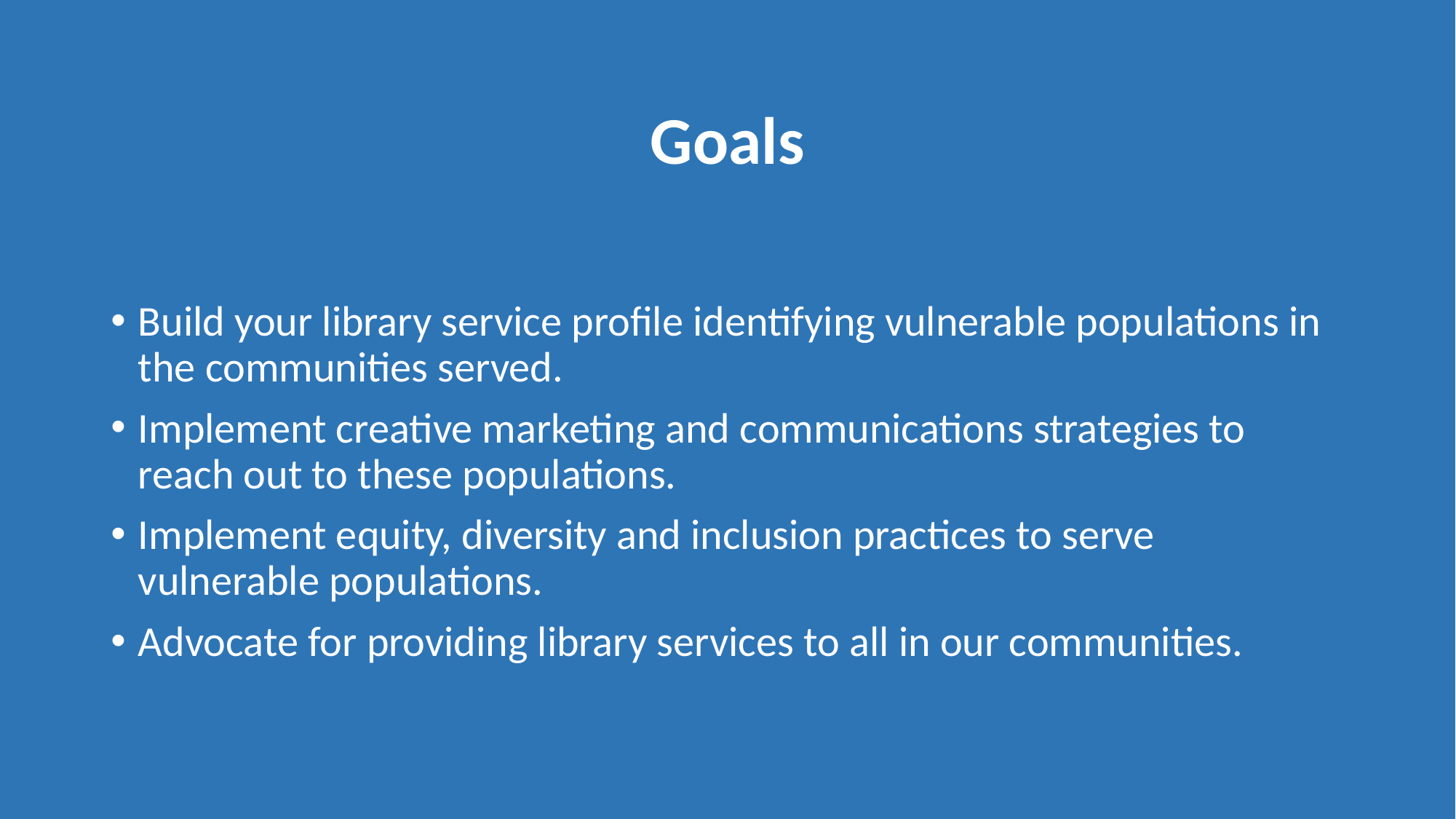

# Goals
Build your library service profile identifying vulnerable populations in the communities served.
Implement creative marketing and communications strategies to reach out to these populations.
Implement equity, diversity and inclusion practices to serve vulnerable populations.
Advocate for providing library services to all in our communities.